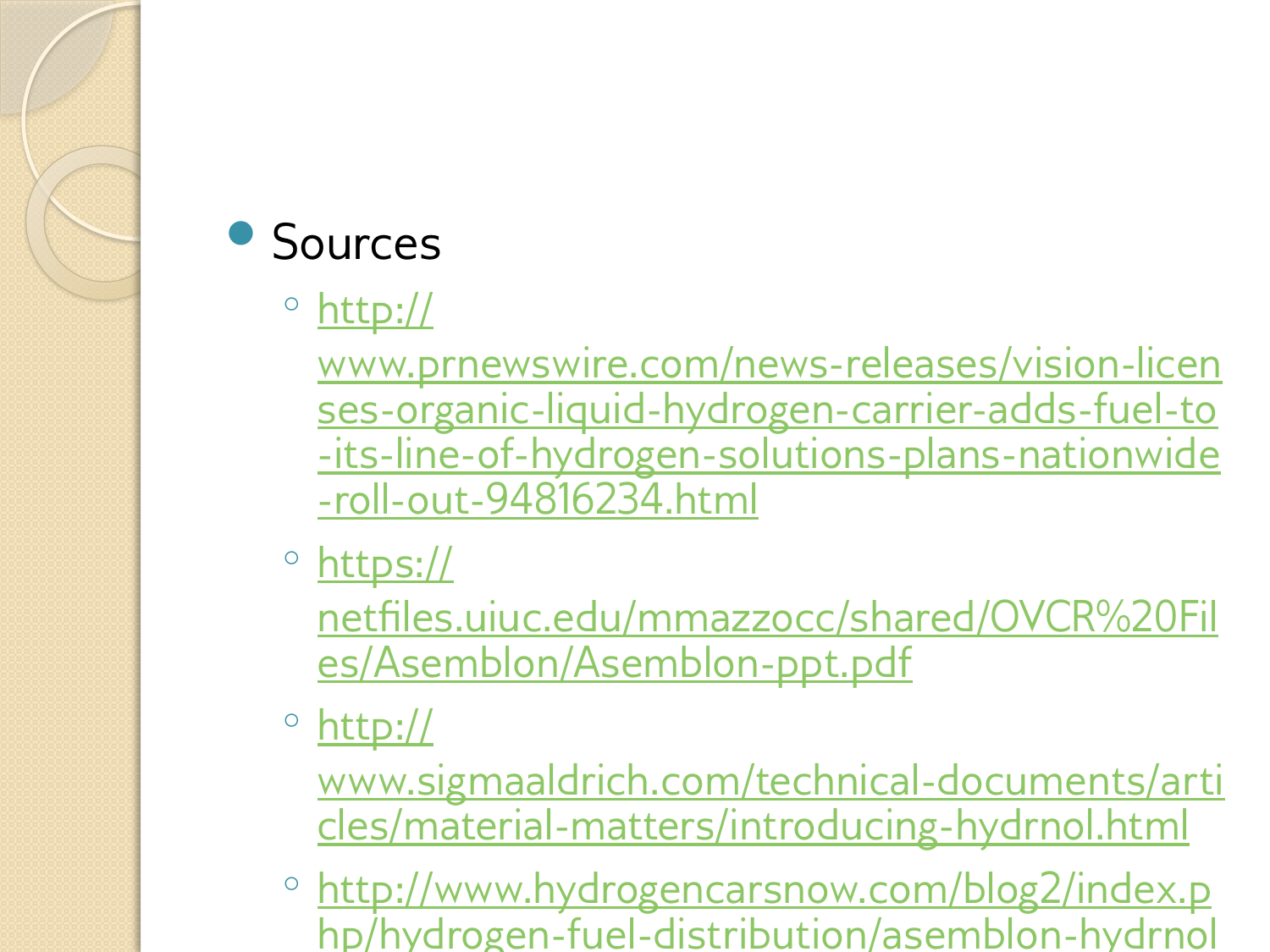

#
Sources
http://www.prnewswire.com/news-releases/vision-licenses-organic-liquid-hydrogen-carrier-adds-fuel-to-its-line-of-hydrogen-solutions-plans-nationwide-roll-out-94816234.html
https://netfiles.uiuc.edu/mmazzocc/shared/OVCR%20Files/Asemblon/Asemblon-ppt.pdf
http://www.sigmaaldrich.com/technical-documents/articles/material-matters/introducing-hydrnol.html
http://www.hydrogencarsnow.com/blog2/index.php/hydrogen-fuel-distribution/asemblon-hydrnol-hydrogen-carrier-will-reduce-infrastructure-costs/
http://pubs.rsc.org/en/content/articlehtml/2011/ee/c1ee01454d